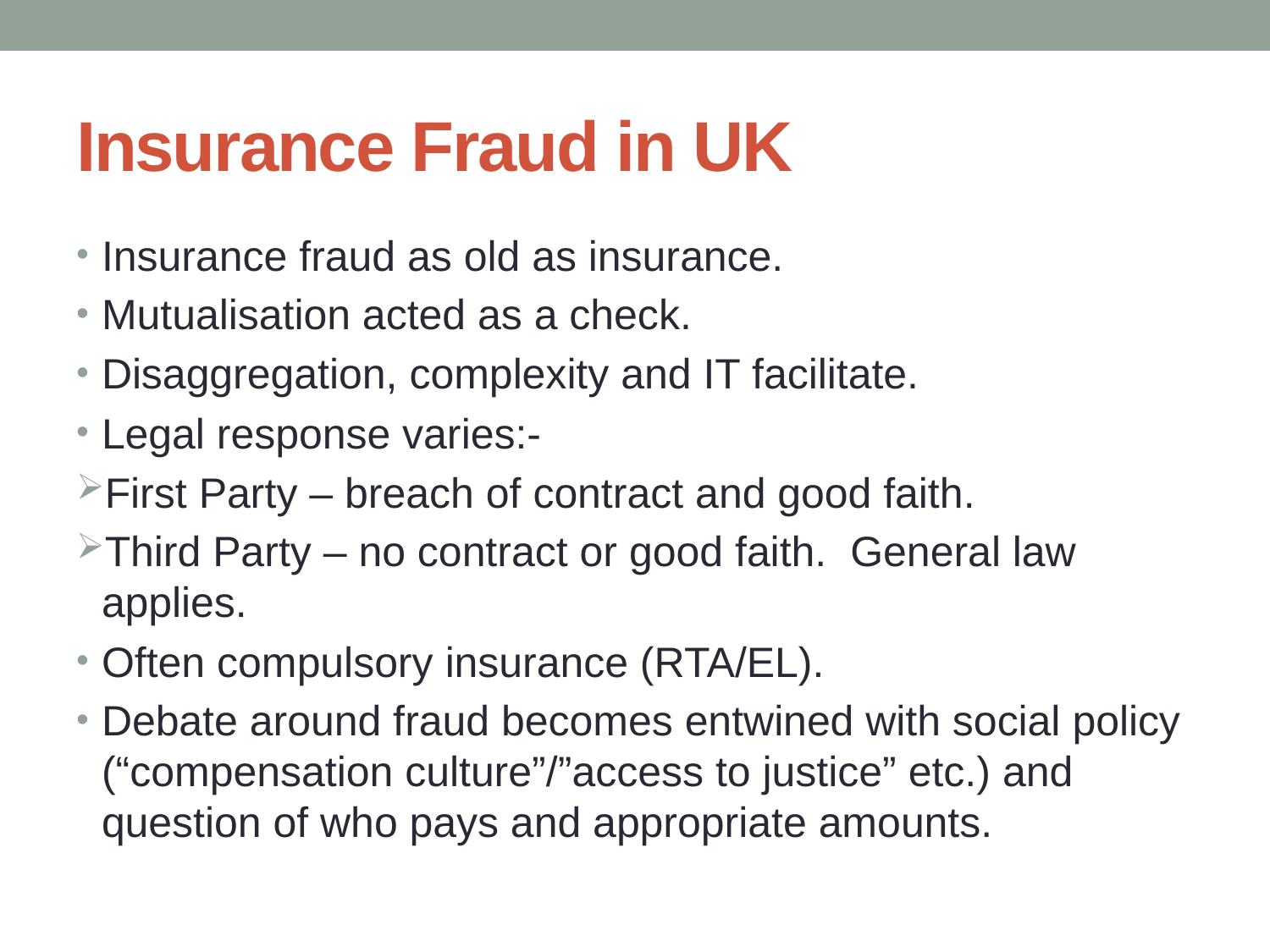

# Insurance Fraud in UK
Insurance fraud as old as insurance.
Mutualisation acted as a check.
Disaggregation, complexity and IT facilitate.
Legal response varies:-
First Party – breach of contract and good faith.
Third Party – no contract or good faith.  General law applies.
Often compulsory insurance (RTA/EL).
Debate around fraud becomes entwined with social policy (“compensation culture”/”access to justice” etc.) and question of who pays and appropriate amounts.